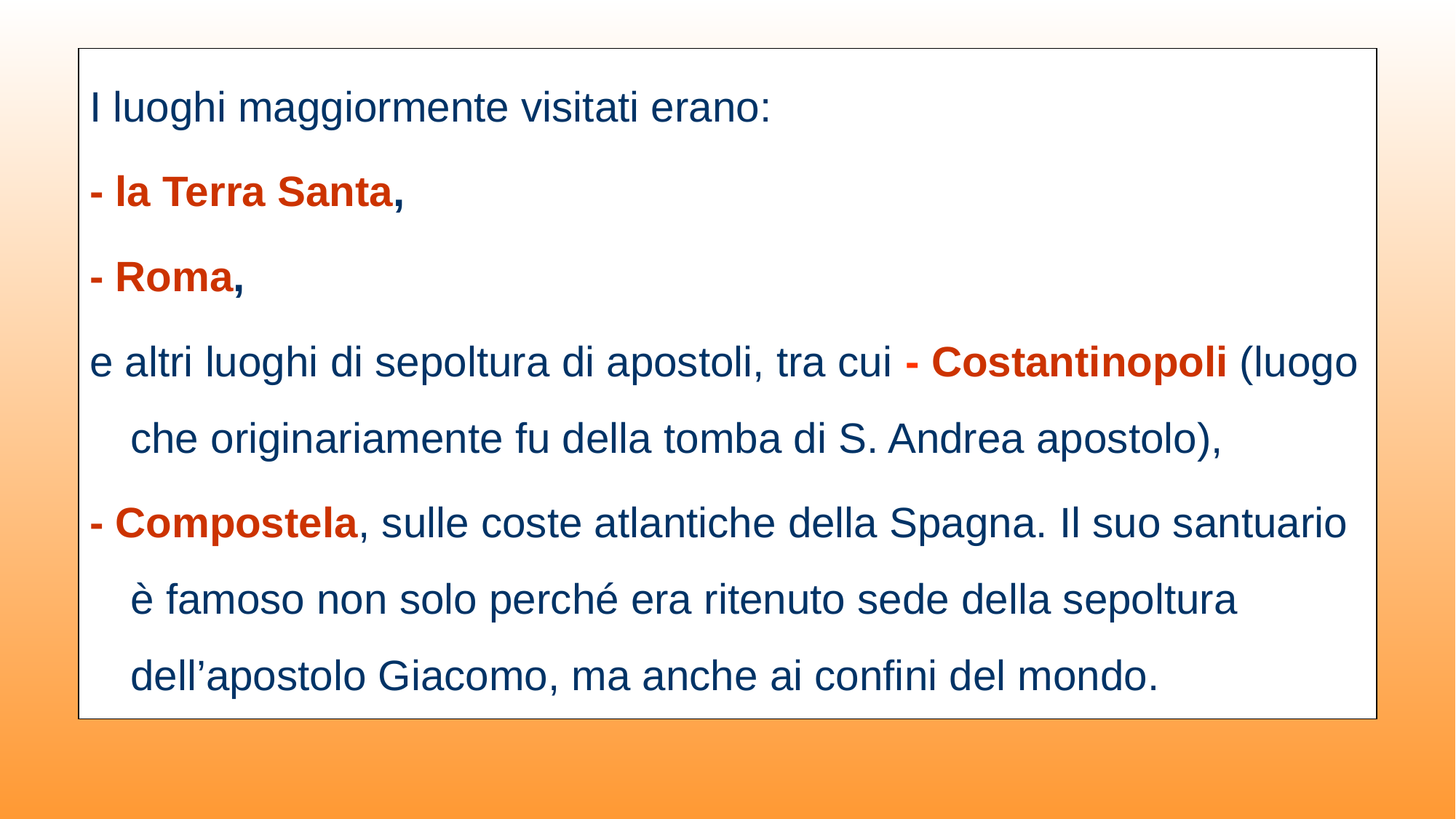

I luoghi maggiormente visitati erano:
- la Terra Santa,
- Roma,
e altri luoghi di sepoltura di apostoli, tra cui - Costantinopoli (luogo che originariamente fu della tomba di S. Andrea apostolo),
- Compostela, sulle coste atlantiche della Spagna. Il suo santuario è famoso non solo perché era ritenuto sede della sepoltura dell’apostolo Giacomo, ma anche ai confini del mondo.